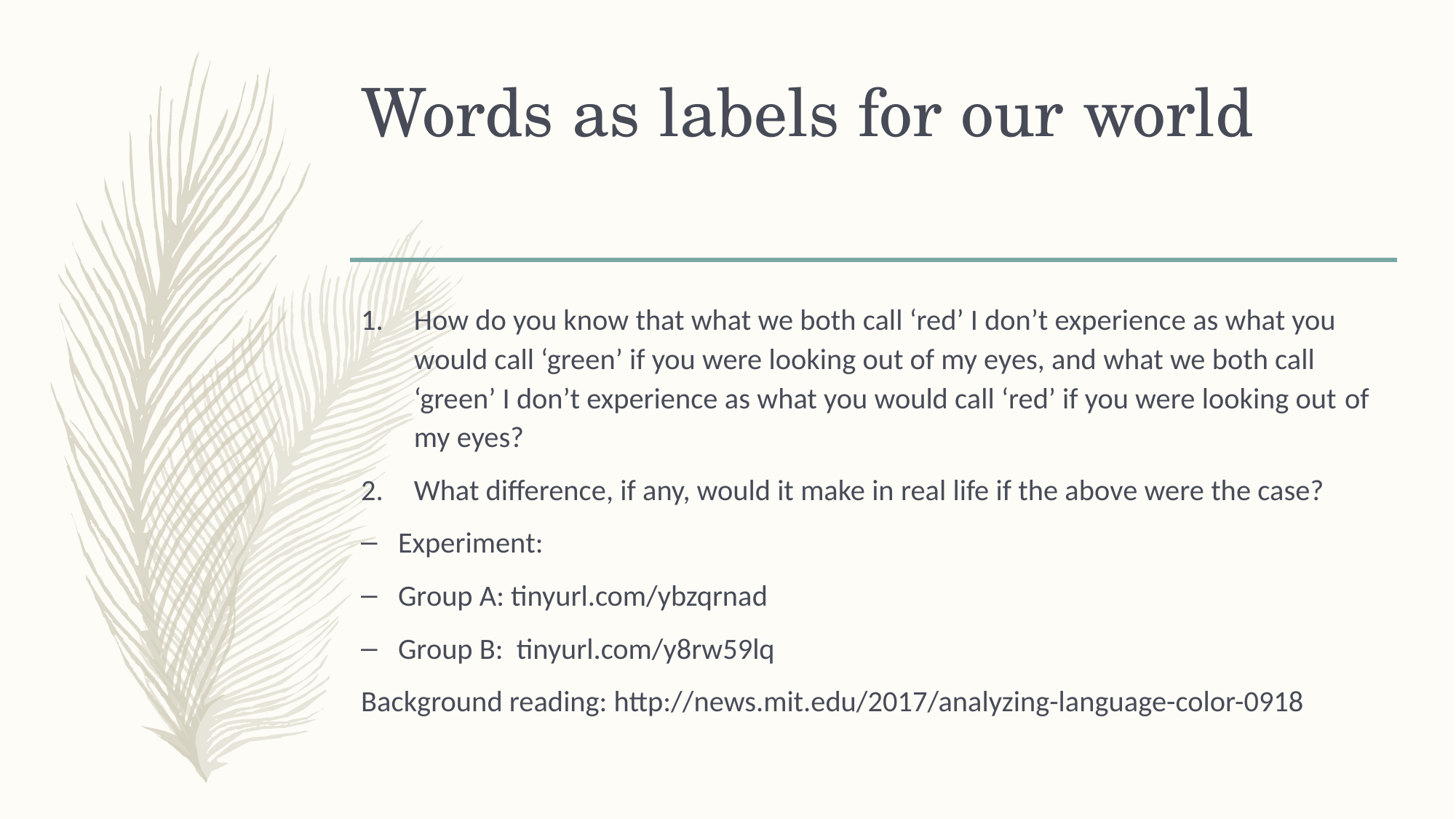

# Words as labels for our world
How do you know that what we both call ‘red’ I don’t experience as what you would call ‘green’ if you were looking out of my eyes, and what we both call ‘green’ I don’t experience as what you would call ‘red’ if you were looking out of my eyes?
What difference, if any, would it make in real life if the above were the case?
Experiment:
Group A: tinyurl.com/ybzqrnad
Group B:  tinyurl.com/y8rw59lq
Background reading: http://news.mit.edu/2017/analyzing-language-color-0918